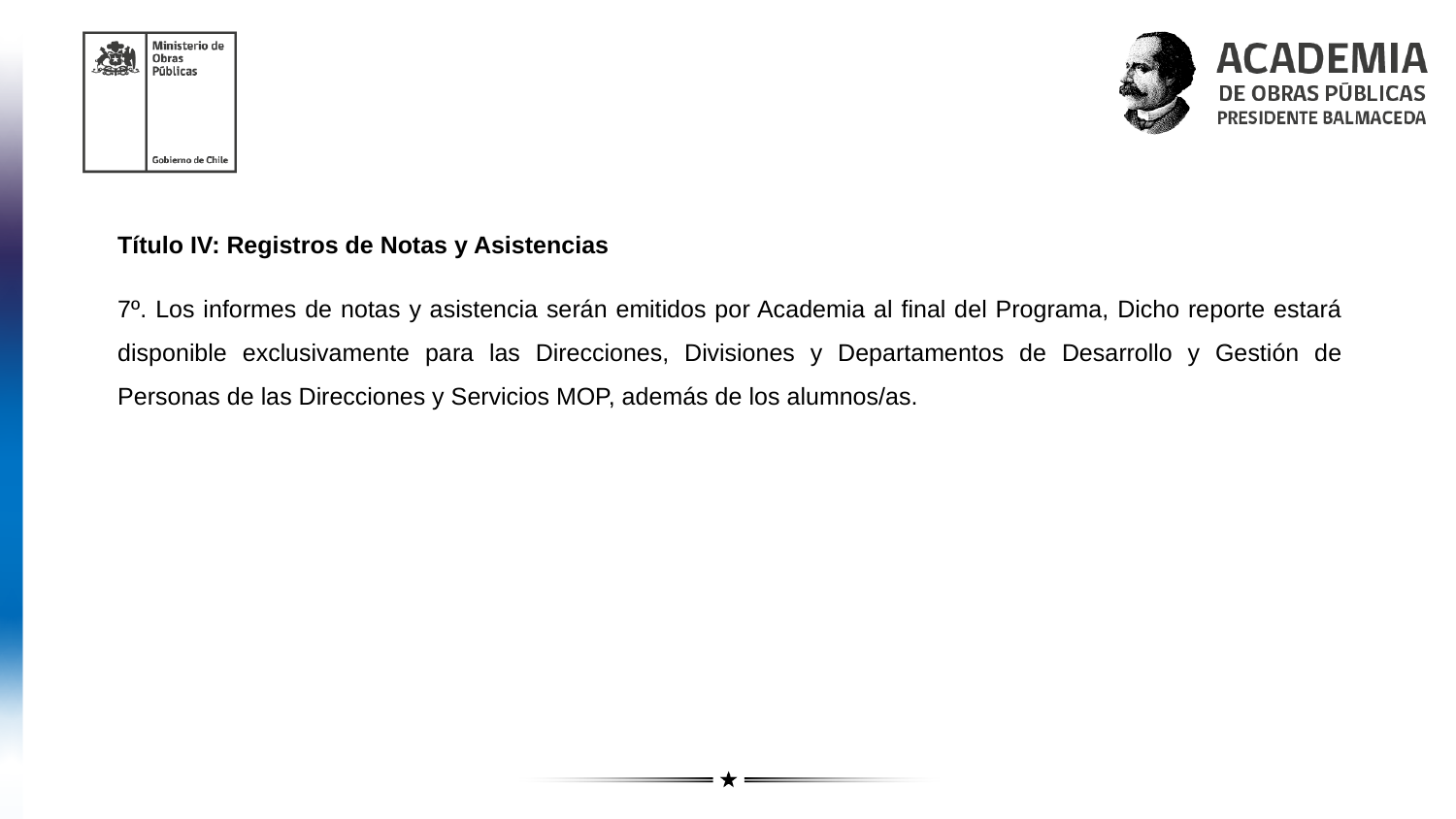

Título IV: Registros de Notas y Asistencias
7º. Los informes de notas y asistencia serán emitidos por Academia al final del Programa, Dicho reporte estará disponible exclusivamente para las Direcciones, Divisiones y Departamentos de Desarrollo y Gestión de Personas de las Direcciones y Servicios MOP, además de los alumnos/as.